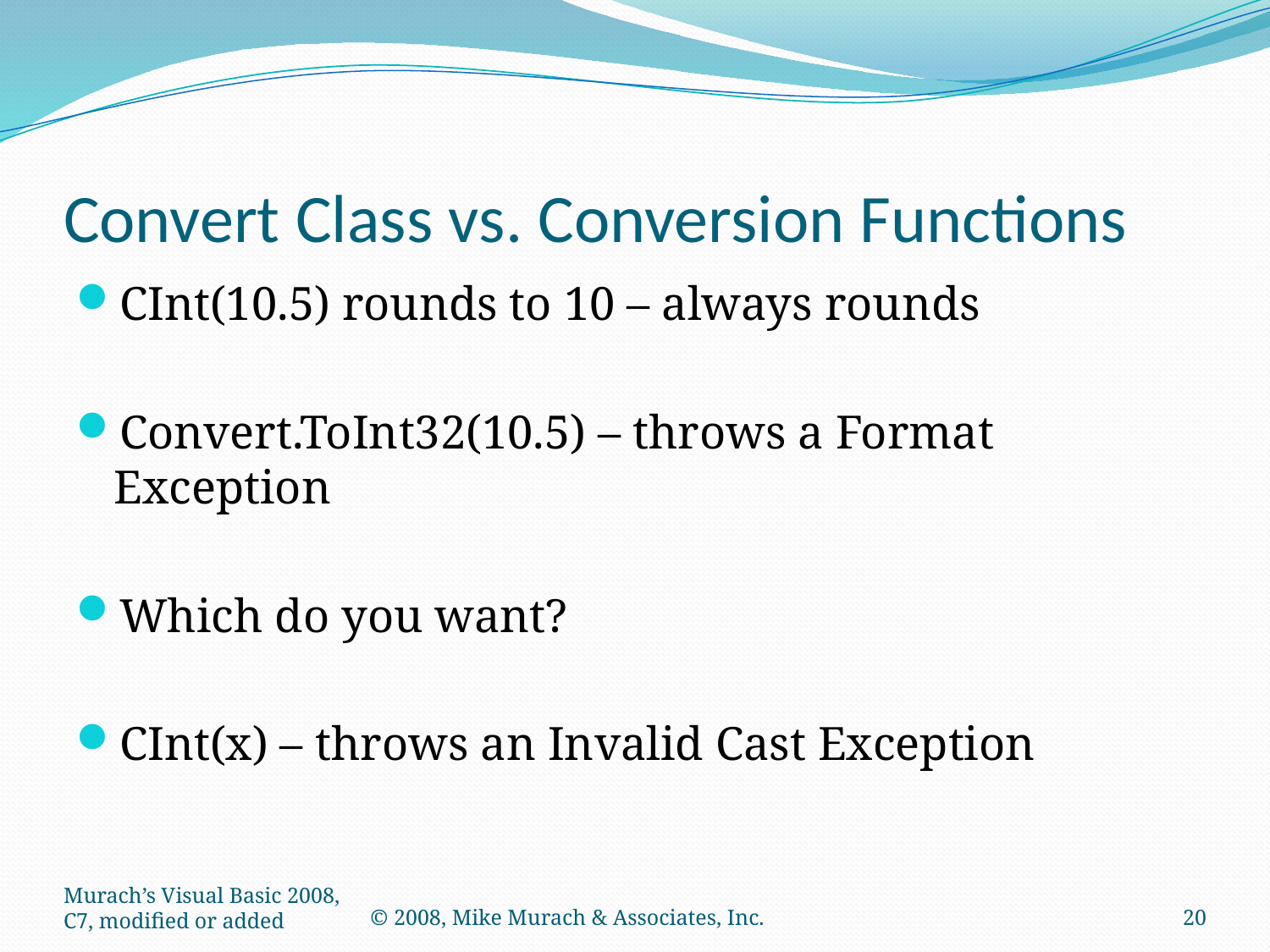

# Convert Class vs. Conversion Functions
CInt(10.5) rounds to 10 – always rounds

Convert.ToInt32(10.5) – throws a Format Exception

Which do you want?

CInt(x) – throws an Invalid Cast Exception
Murach’s Visual Basic 2008, C7, modified or added
© 2008, Mike Murach & Associates, Inc.
20